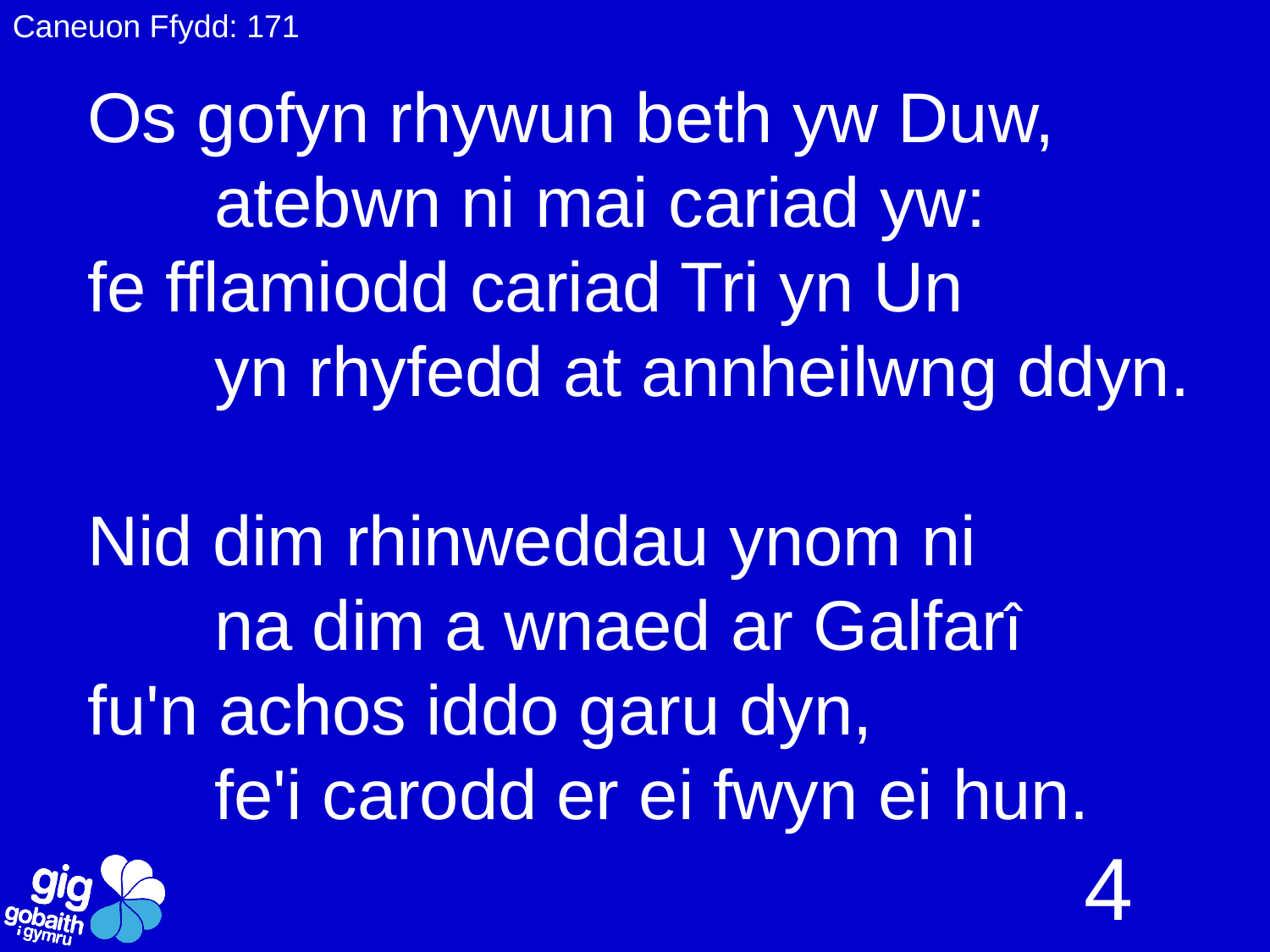

Caneuon Ffydd: 171

Os gofyn rhywun beth yw Duw,
	atebwn ni mai cariad yw:
fe fflamiodd cariad Tri yn Un
	yn rhyfedd at annheilwng ddyn.

Nid dim rhinweddau ynom ni
	na dim a wnaed ar Galfarî
fu'n achos iddo garu dyn,
	fe'i carodd er ei fwyn ei hun.
4